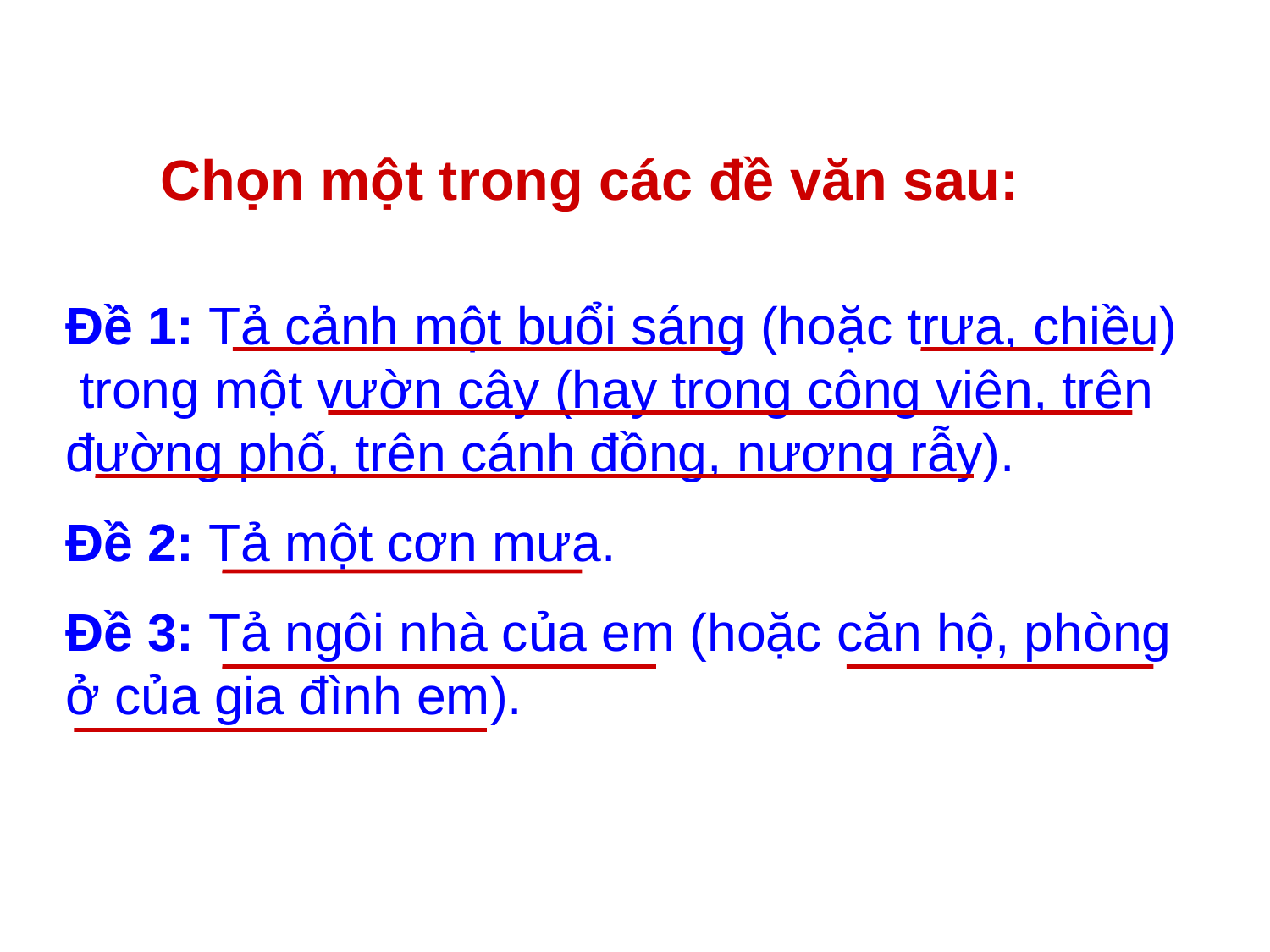

Chọn một trong các đề văn sau:
Đề 1: Tả cảnh một buổi sáng (hoặc trưa, chiều)   trong một vườn cây (hay trong công viên, trên đường phố, trên cánh đồng, nương rẫy).
Đề 2: Tả một cơn mưa.
Đề 3: Tả ngôi nhà của em (hoặc căn hộ, phòng ở của gia đình em).